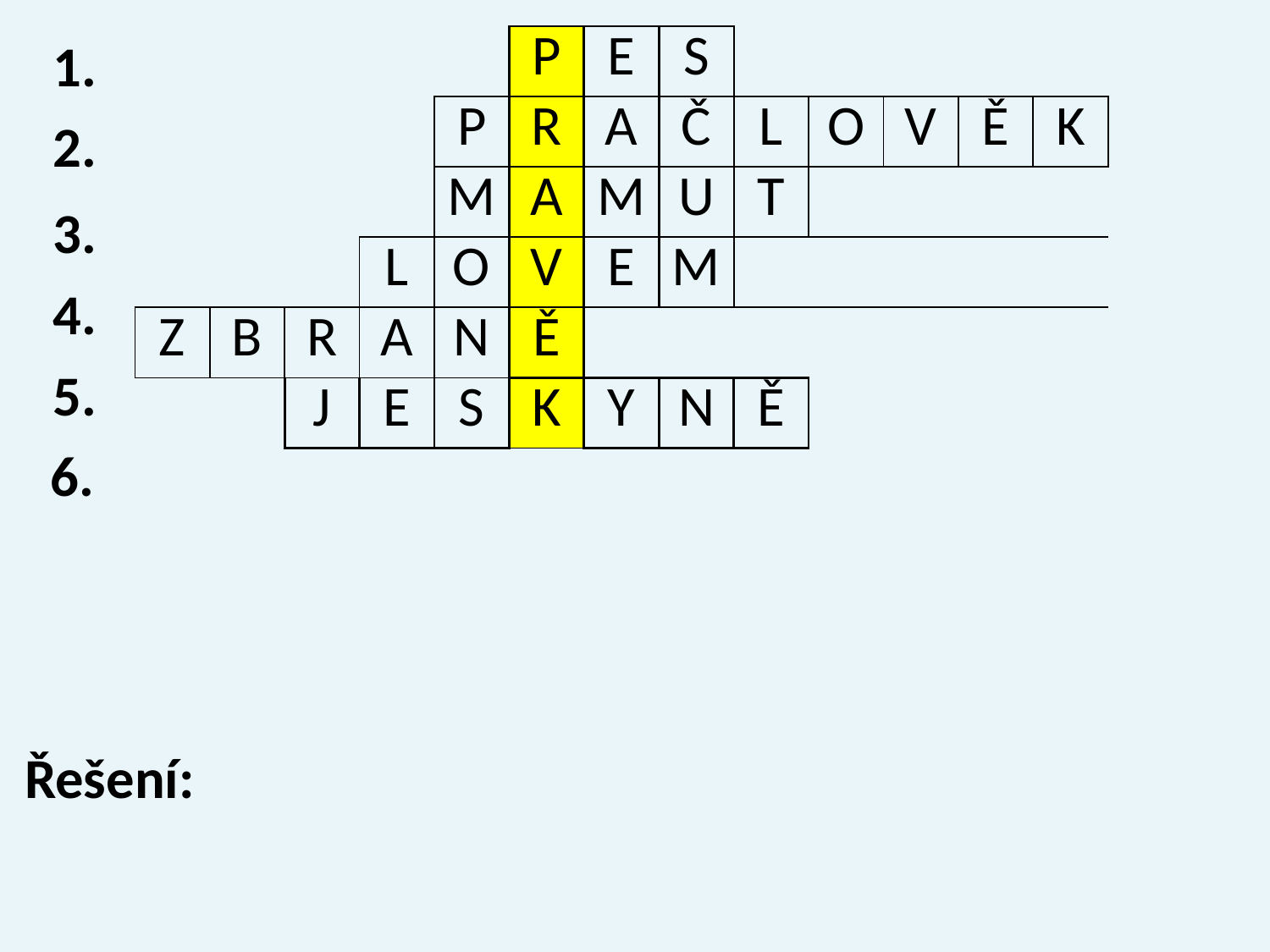

1.
|  |  |  |  |  | P | E | S |  |  |  |  |  |
| --- | --- | --- | --- | --- | --- | --- | --- | --- | --- | --- | --- | --- |
|  |  |  |  | P | R | A | Č | L | O | V | Ě | K |
|  |  |  |  | M | A | M | U | T |  |  |  |  |
|  |  |  | L | O | V | E | M |  |  |  |  |  |
| Z | B | R | A | N | Ě |  |  |  |  |  |  |  |
|  |  | J | E | S | K | Y | N | Ě |  |  |  |  |
2.
3.
4.
5.
6.
Řešení: